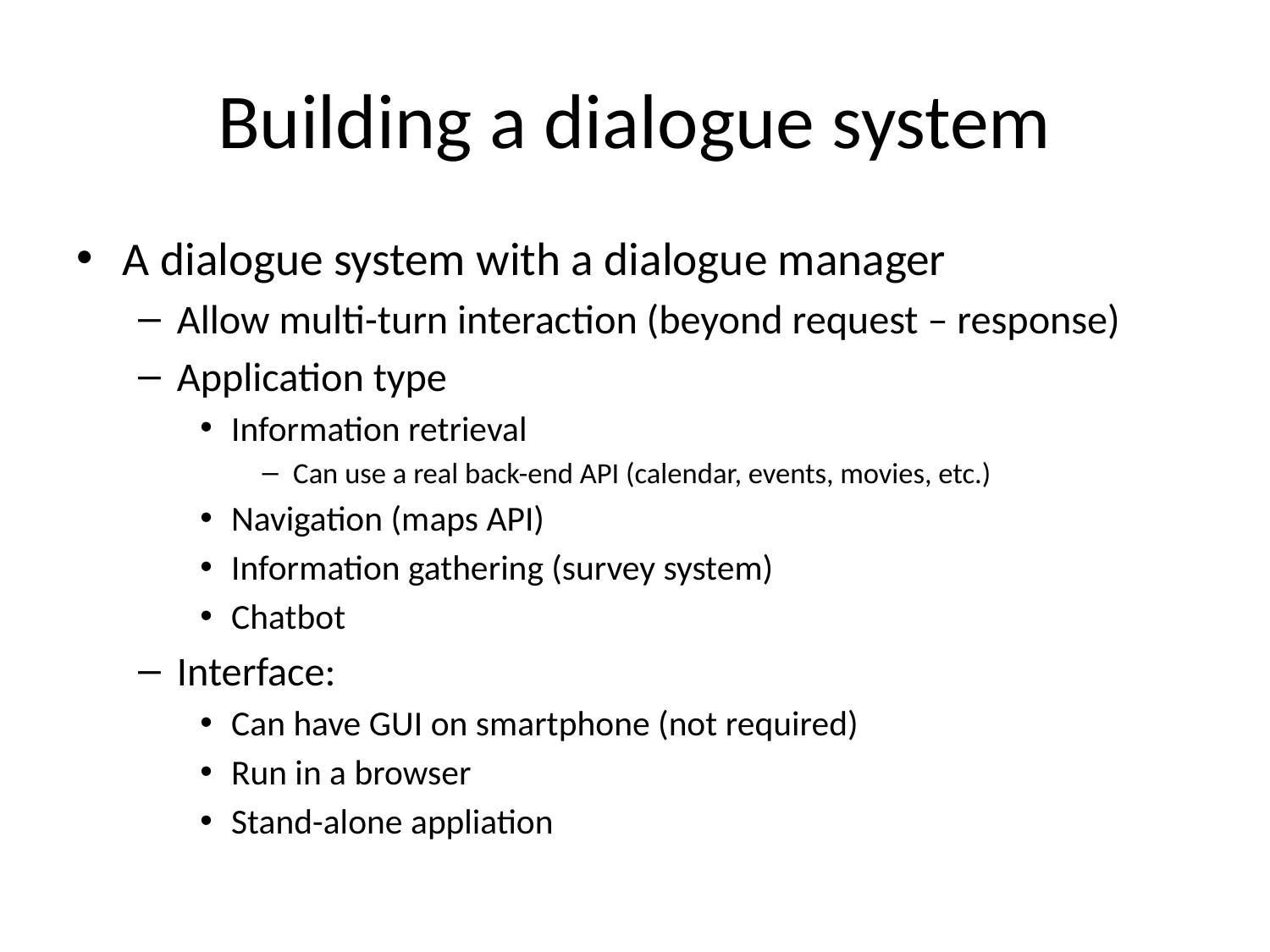

# Building a dialogue system
A dialogue system with a dialogue manager
Allow multi-turn interaction (beyond request – response)
Application type
Information retrieval
Can use a real back-end API (calendar, events, movies, etc.)
Navigation (maps API)
Information gathering (survey system)
Chatbot
Interface:
Can have GUI on smartphone (not required)
Run in a browser
Stand-alone appliation